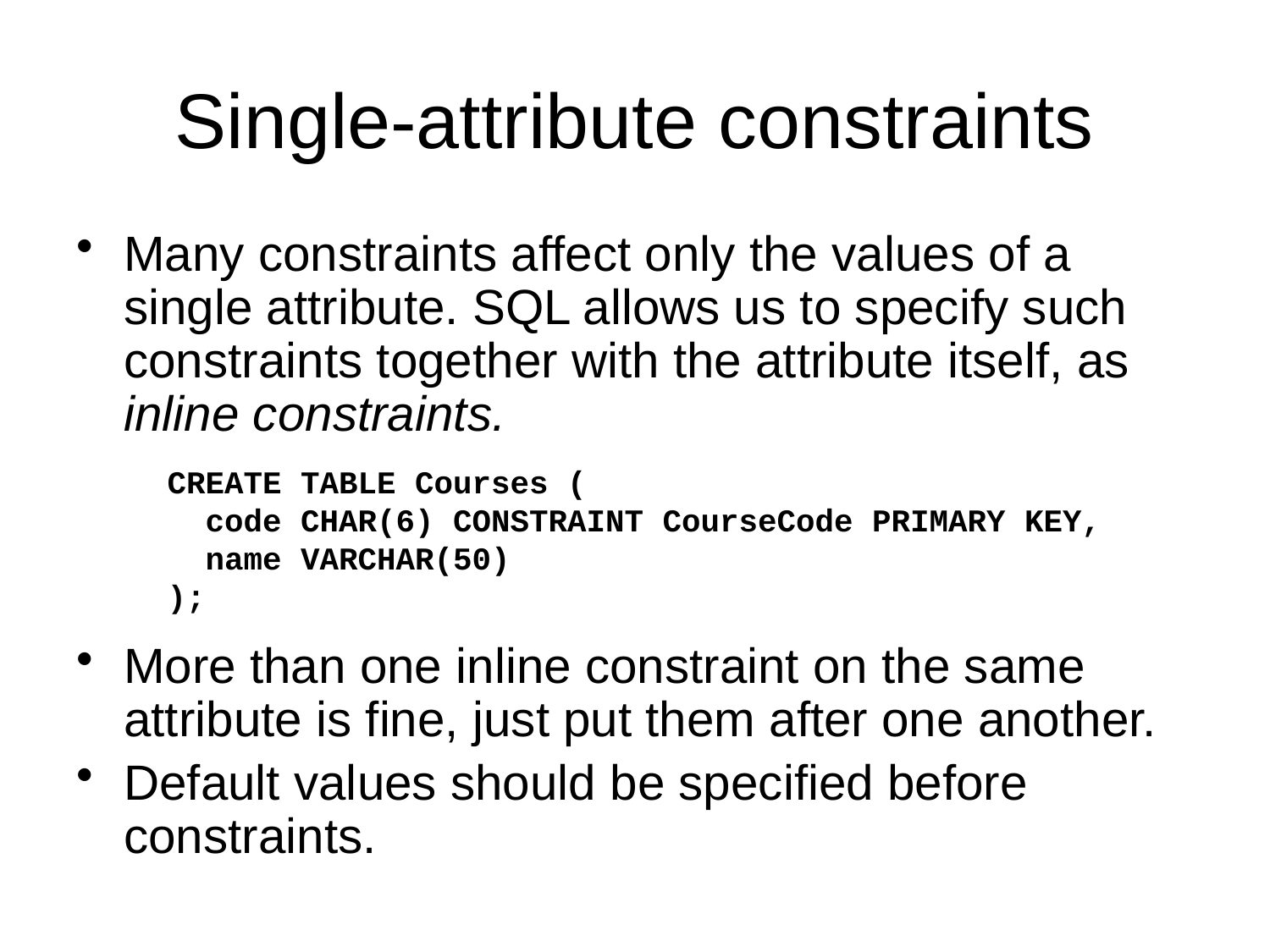

# Single-attribute constraints
Many constraints affect only the values of a single attribute. SQL allows us to specify such constraints together with the attribute itself, as inline constraints.

More than one inline constraint on the same attribute is fine, just put them after one another.
Default values should be specified before constraints.
CREATE TABLE Courses (
  code CHAR(6) CONSTRAINT CourseCode PRIMARY KEY,
  name VARCHAR(50)
);